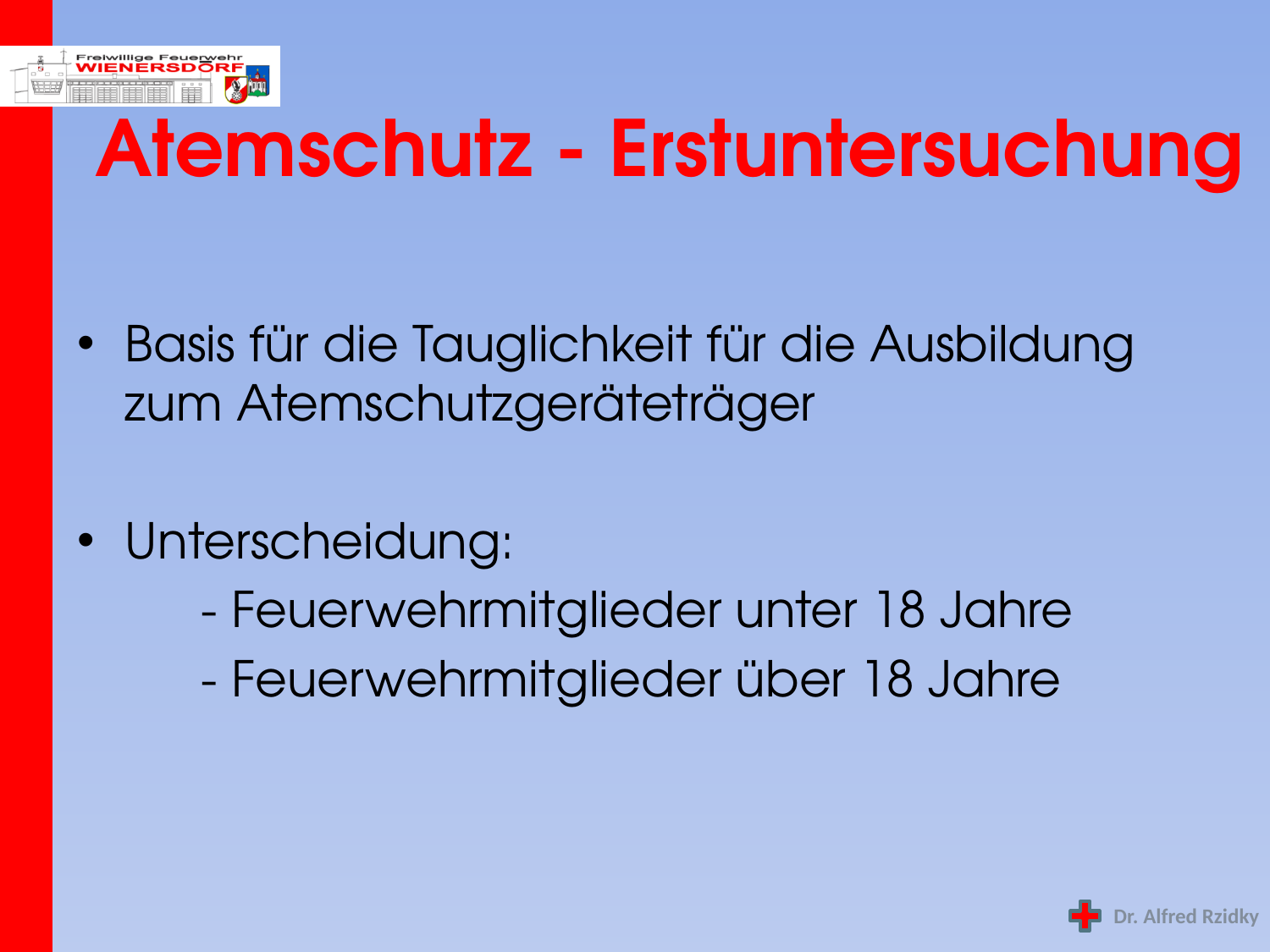

# Atemschutz - Erstuntersuchung
Basis für die Tauglichkeit für die Ausbildung zum Atemschutzgeräteträger

Unterscheidung:
         - Feuerwehrmitglieder unter 18 Jahre
         - Feuerwehrmitglieder über 18 Jahre